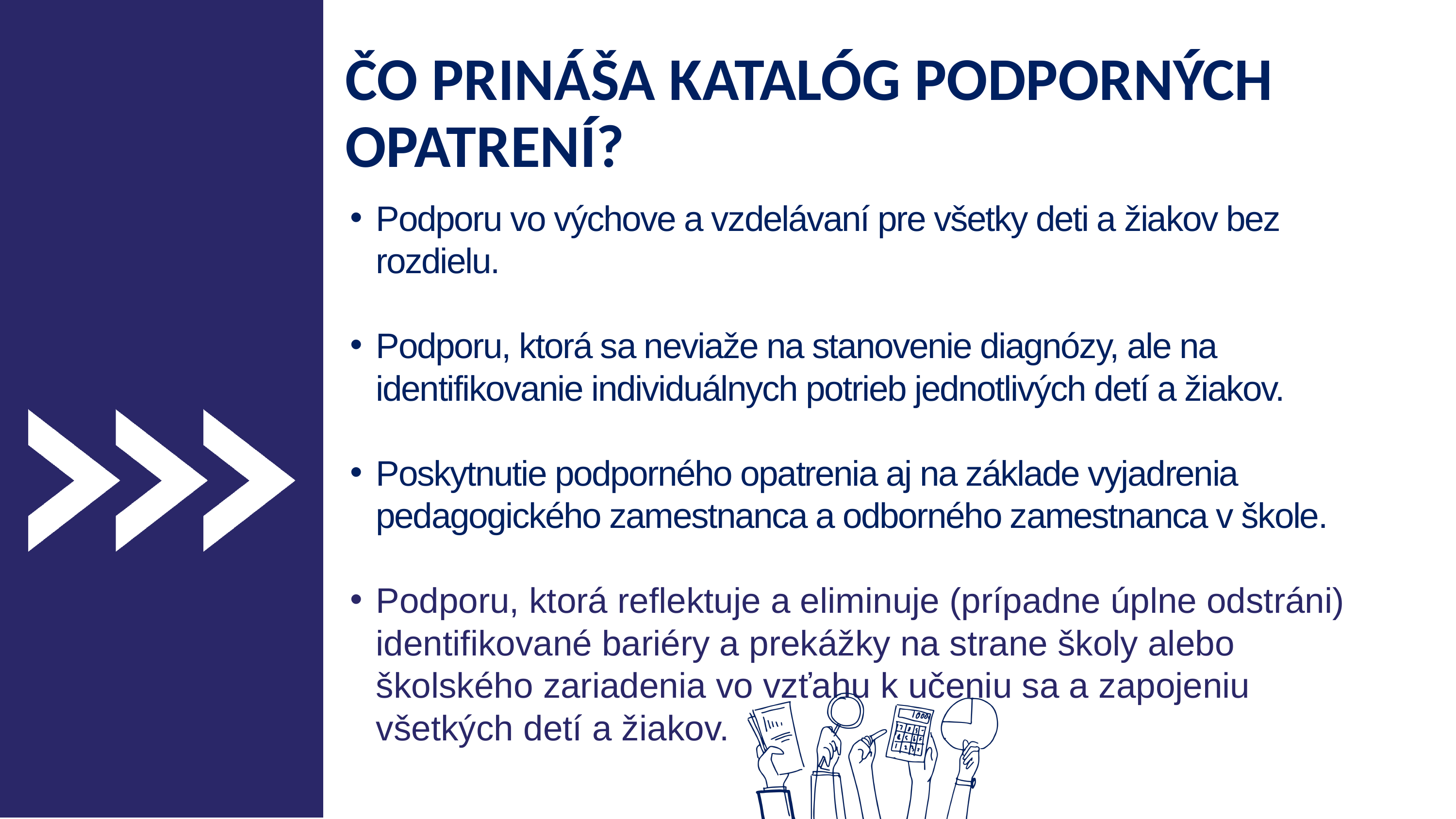

ČO PRINÁŠA KATALÓG PODPORNÝCH OPATRENÍ?
Podporu vo výchove a vzdelávaní pre všetky deti a žiakov bez rozdielu.

Podporu, ktorá sa neviaže na stanovenie diagnózy, ale na identifikovanie individuálnych potrieb jednotlivých detí a žiakov.

Poskytnutie podporného opatrenia aj na základe vyjadrenia pedagogického zamestnanca a odborného zamestnanca v škole.

Podporu, ktorá reflektuje a eliminuje (prípadne úplne odstráni) identifikované bariéry a prekážky na strane školy alebo školského zariadenia vo vzťahu k učeniu sa a zapojeniu všetkých detí a žiakov.